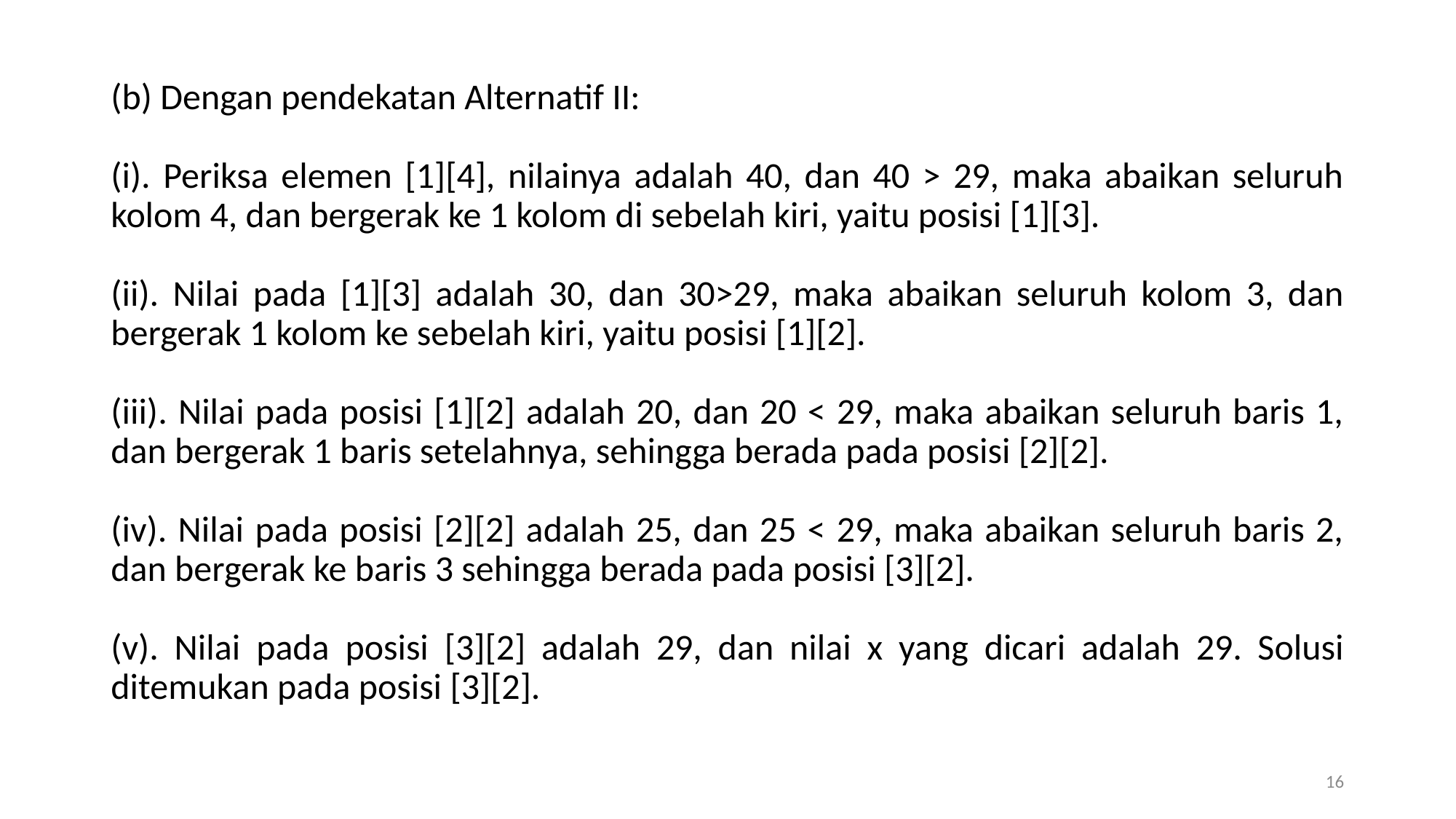

(b) Dengan pendekatan Alternatif II:

(i). Periksa elemen [1][4], nilainya adalah 40, dan 40 > 29, maka abaikan seluruh kolom 4, dan bergerak ke 1 kolom di sebelah kiri, yaitu posisi [1][3].

(ii). Nilai pada [1][3] adalah 30, dan 30>29, maka abaikan seluruh kolom 3, dan bergerak 1 kolom ke sebelah kiri, yaitu posisi [1][2].

(iii). Nilai pada posisi [1][2] adalah 20, dan 20 < 29, maka abaikan seluruh baris 1, dan bergerak 1 baris setelahnya, sehingga berada pada posisi [2][2].

(iv). Nilai pada posisi [2][2] adalah 25, dan 25 < 29, maka abaikan seluruh baris 2, dan bergerak ke baris 3 sehingga berada pada posisi [3][2].

(v). Nilai pada posisi [3][2] adalah 29, dan nilai x yang dicari adalah 29. Solusi ditemukan pada posisi [3][2].

16